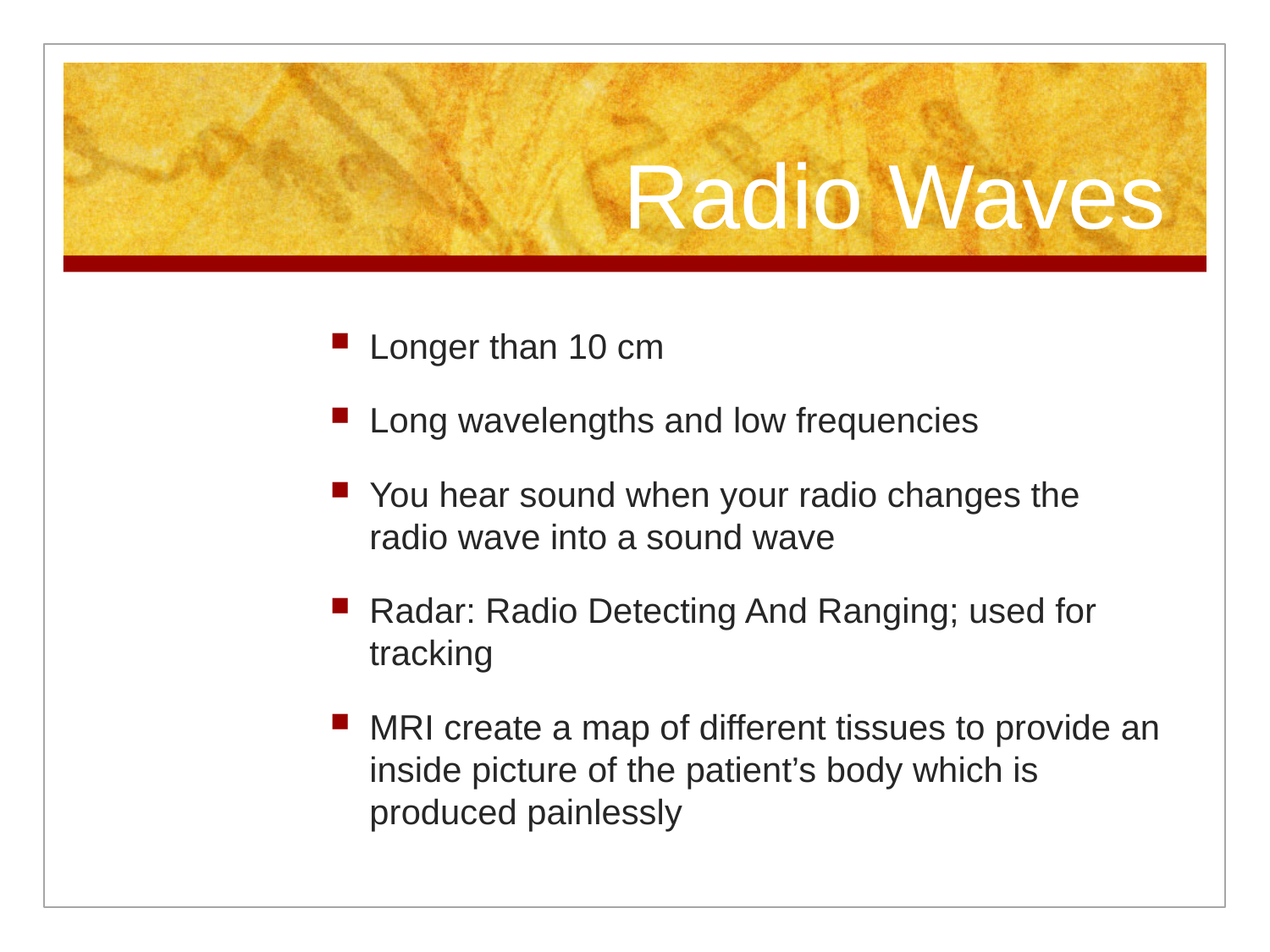

# Radio Waves
Longer than 10 cm
Long wavelengths and low frequencies
You hear sound when your radio changes the radio wave into a sound wave
Radar: Radio Detecting And Ranging; used for tracking
MRI create a map of different tissues to provide an inside picture of the patient’s body which is produced painlessly